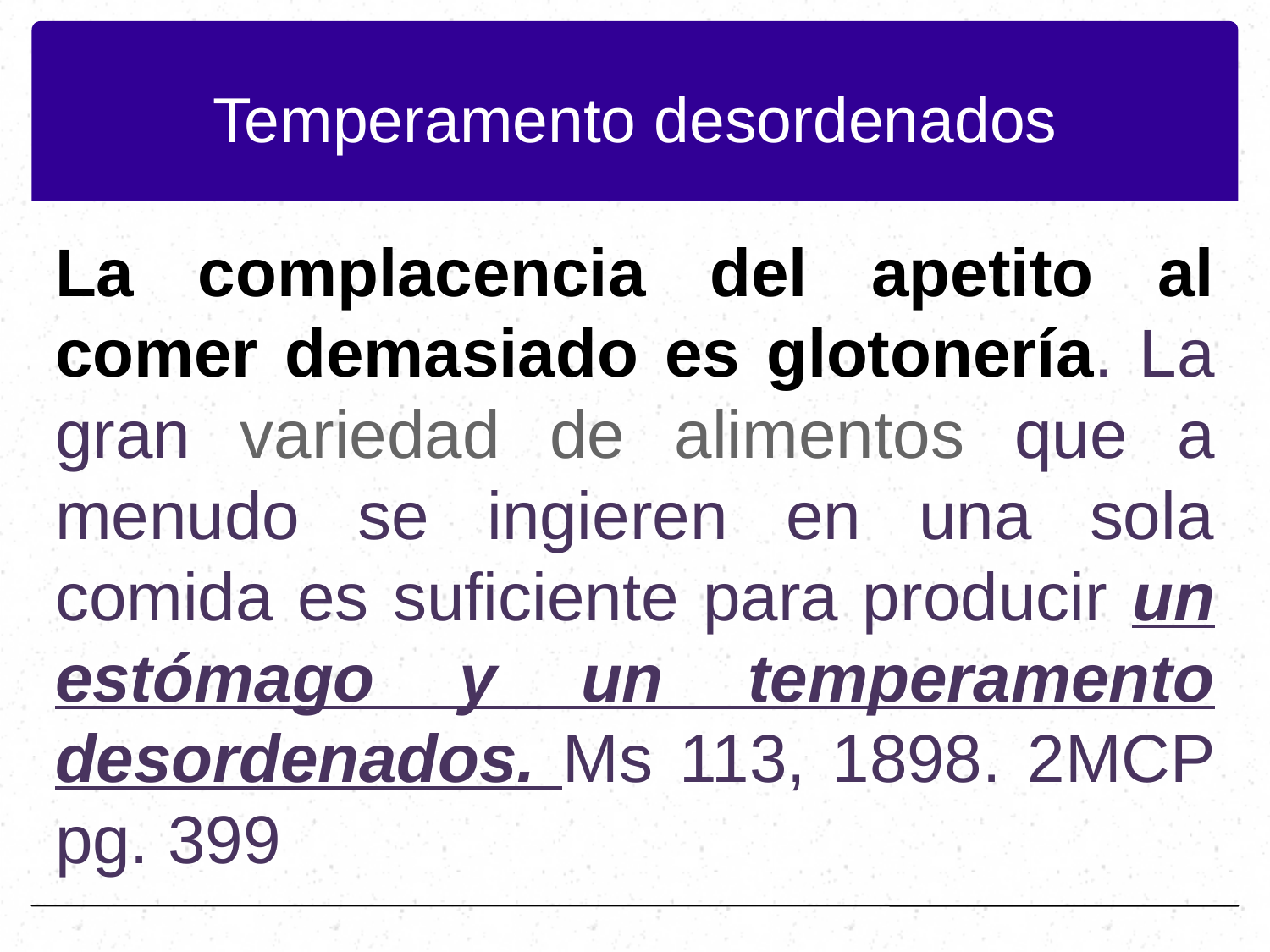

# Temperamento desordenados
La complacencia del apetito al comer demasiado es glotonería. La gran variedad de alimentos que a menudo se ingieren en una sola comida es suficiente para producir un estómago y un temperamento desordenados. Ms 113, 1898. 2MCP pg. 399